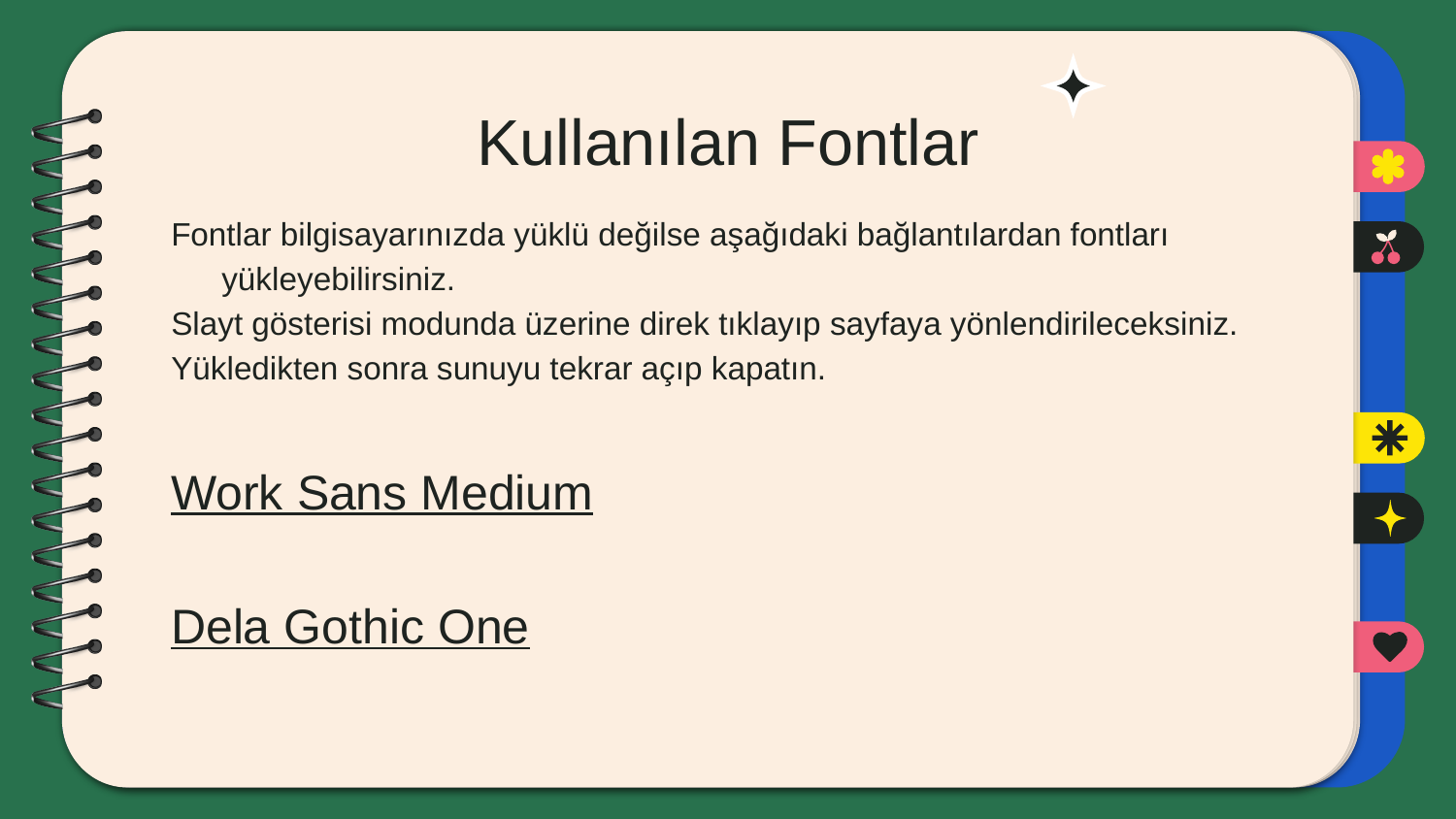

# Kullanılan Fontlar
Fontlar bilgisayarınızda yüklü değilse aşağıdaki bağlantılardan fontları yükleyebilirsiniz.
Slayt gösterisi modunda üzerine direk tıklayıp sayfaya yönlendirileceksiniz.
Yükledikten sonra sunuyu tekrar açıp kapatın.

Work Sans Medium

Dela Gothic One